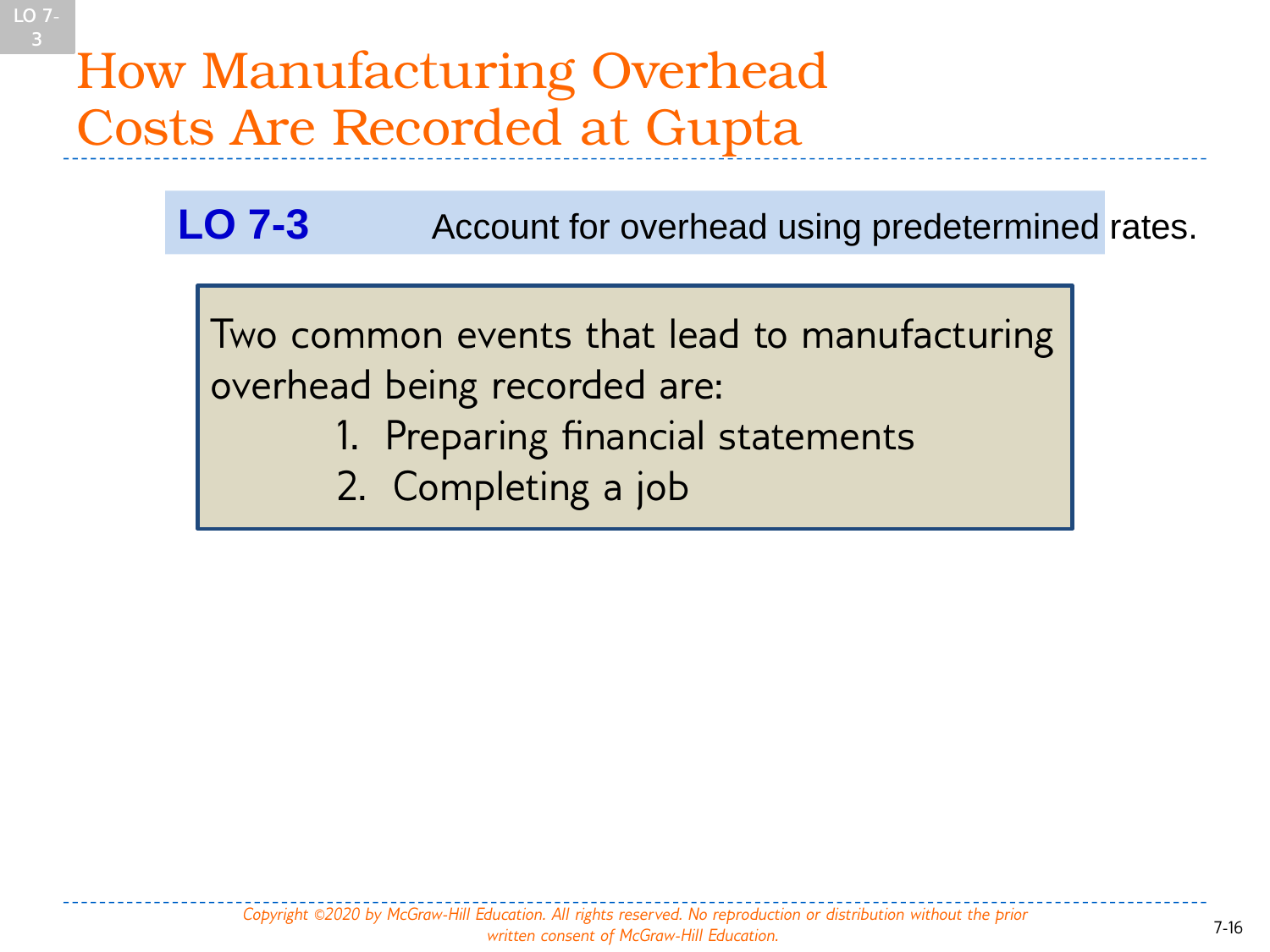

LO 7-3
# How Manufacturing Overhead Costs Are Recorded at Gupta
LO 7-3	Account for overhead using predetermined rates.
Two common events that lead to manufacturing
overhead being recorded are:
	1.  Preparing financial statements
	2.  Completing a job